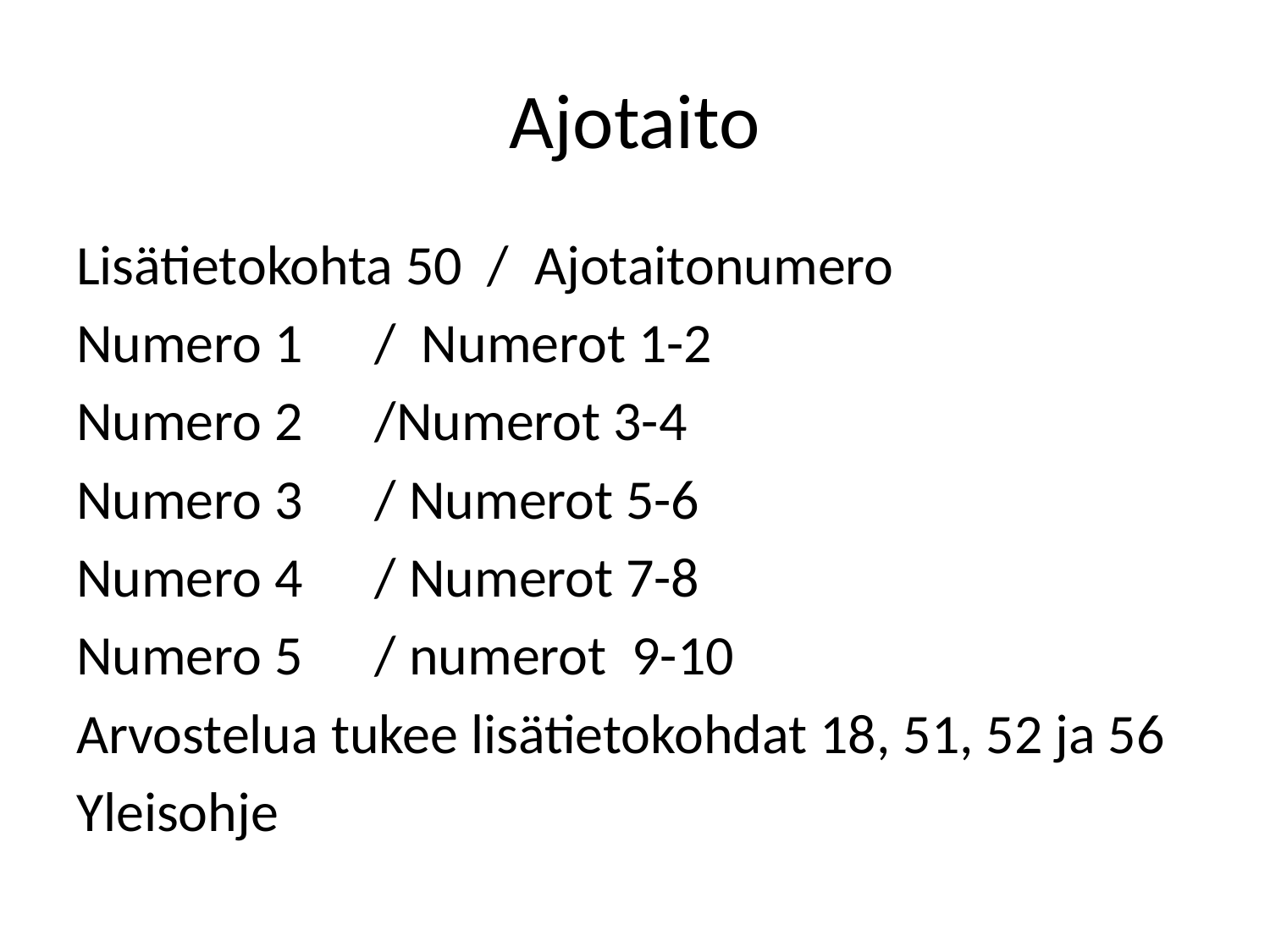

# Ajotaito
Lisätietokohta 50  /  Ajotaitonumero
Numero 1		/  Numerot 1-2
Numero 2		/Numerot 3-4
Numero 3		/ Numerot 5-6
Numero 4		/ Numerot 7-8
Numero 5		/ numerot  9-10
Arvostelua tukee lisätietokohdat 18, 51, 52 ja 56
Yleisohje